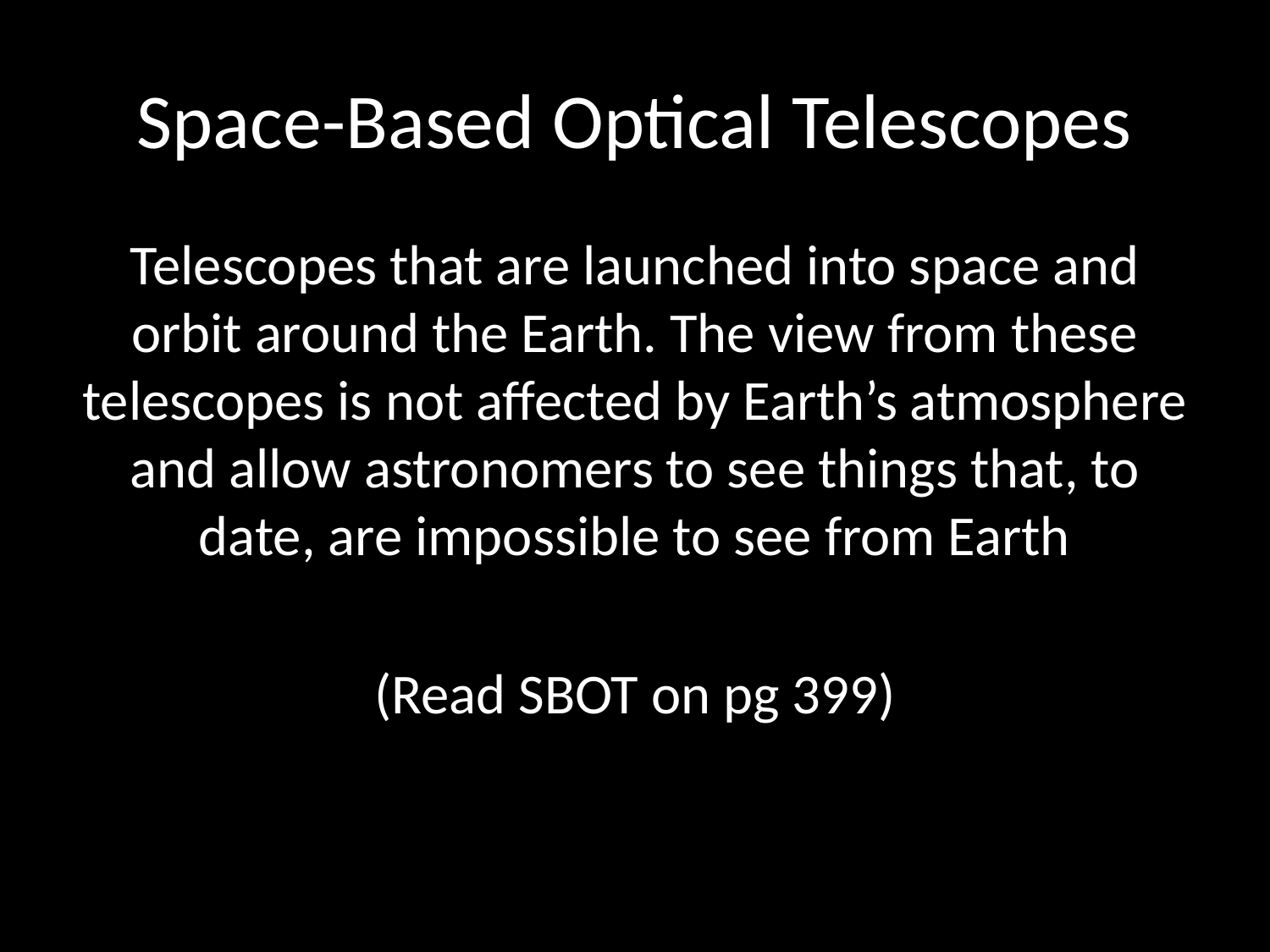

# Space-Based Optical Telescopes
Telescopes that are launched into space and orbit around the Earth. The view from these telescopes is not affected by Earth’s atmosphere and allow astronomers to see things that, to date, are impossible to see from Earth

(Read SBOT on pg 399)